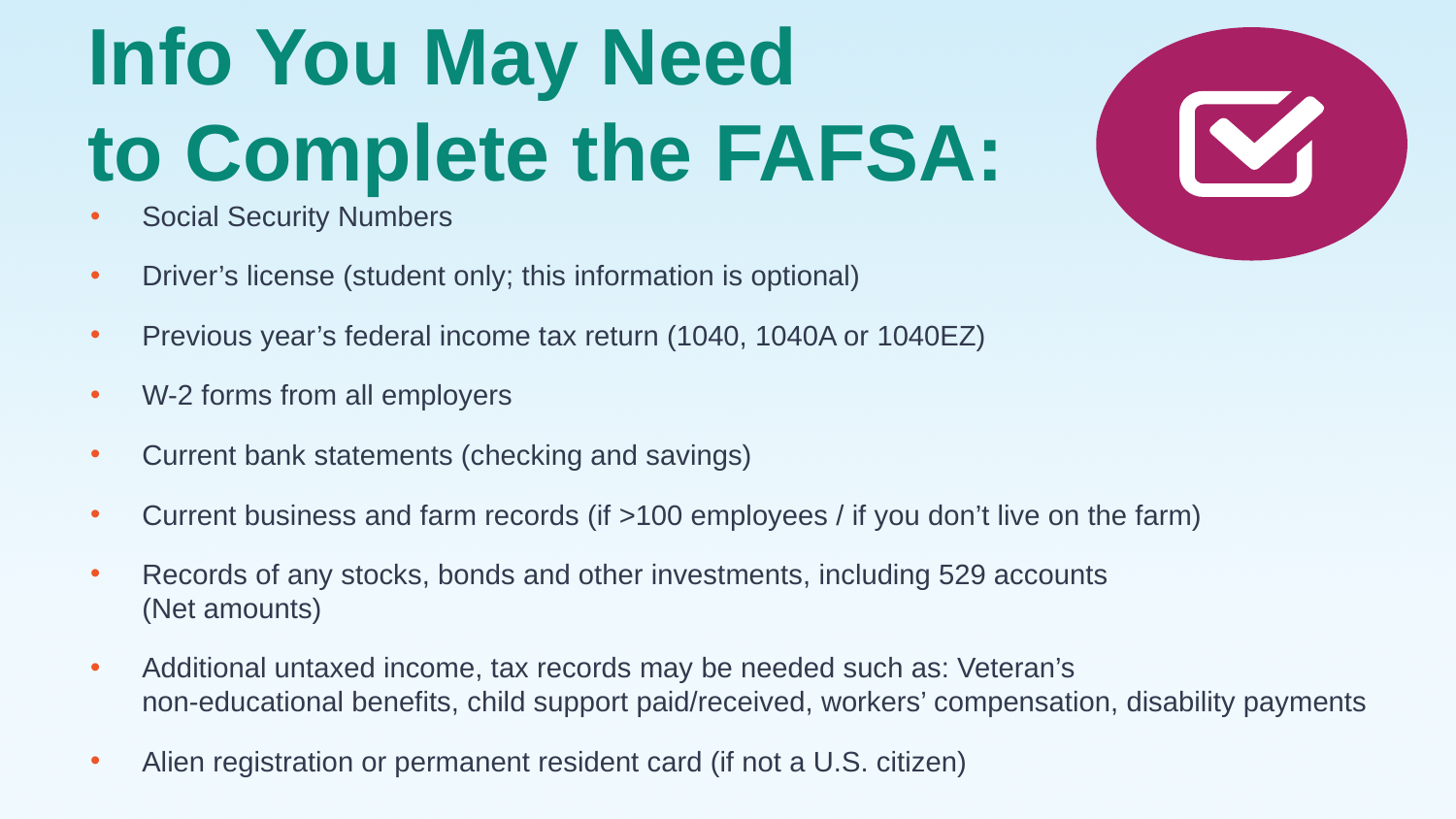

# Info You May Need to Complete the FAFSA:
Social Security Numbers
Driver’s license (student only; this information is optional)
Previous year’s federal income tax return (1040, 1040A or 1040EZ)
W-2 forms from all employers
Current bank statements (checking and savings)
Current business and farm records (if >100 employees / if you don’t live on the farm)
Records of any stocks, bonds and other investments, including 529 accounts
(Net amounts)
Additional untaxed income, tax records may be needed such as: Veteran’s
non-educational benefits, child support paid/received, workers’ compensation, disability payments
Alien registration or permanent resident card (if not a U.S. citizen)